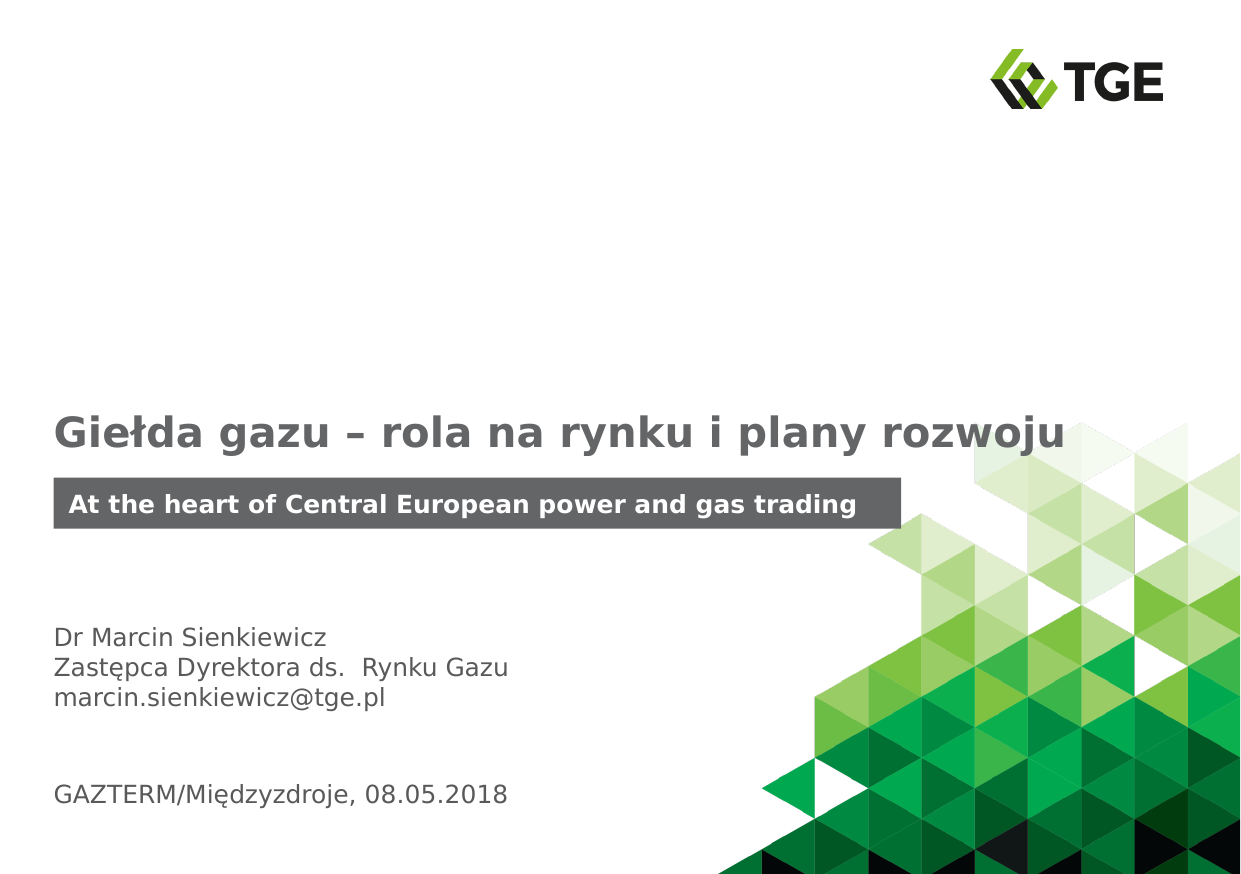

Giełda gazu – rola na rynku i plany rozwoju

At the heart of Central European power and gas trading
Dr Marcin Sienkiewicz
Zastępca Dyrektora ds.  Rynku Gazu marcin.sienkiewicz@tge.pl

GAZTERM/Międzyzdroje, 08.05.2018